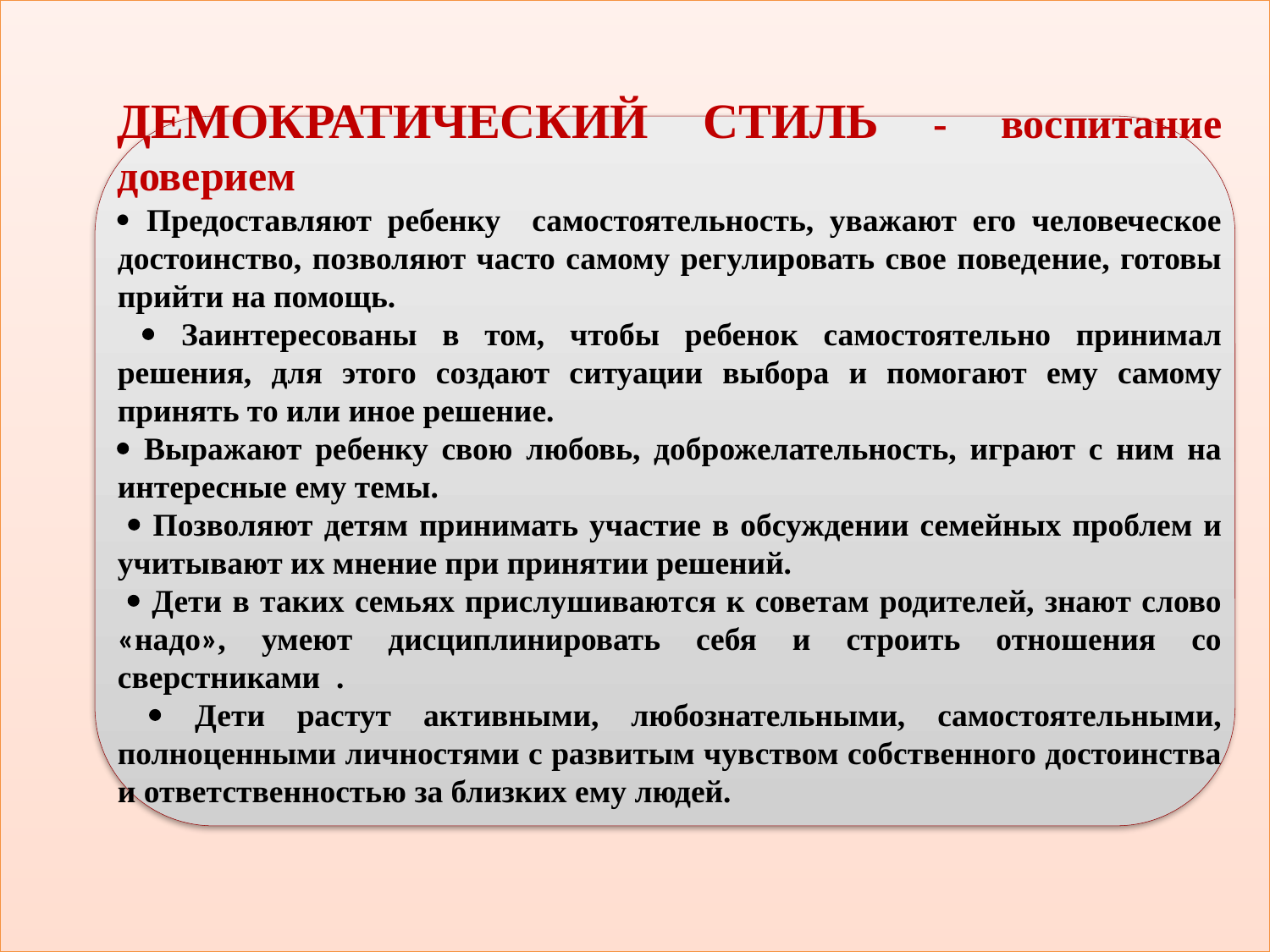

ДЕМОКРАТИЧЕСКИЙ СТИЛЬ - воспитание доверием
• Предоставляют ребенку  самостоятельность, уважают его человеческое достоинство, позволяют часто самому регулировать свое поведение, готовы прийти на помощь.
 • Заинтересованы в том, чтобы ребенок самостоятельно принимал решения, для этого создают ситуации выбора и помогают ему самому принять то или иное решение.
• Выражают ребенку свою любовь, доброжелательность, играют с ним на интересные ему темы.
 • Позволяют детям принимать участие в обсуждении семейных проблем и учитывают их мнение при принятии решений.
 • Дети в таких семьях прислушиваются к советам родителей, знают слово «надо», умеют дисциплинировать себя и строить отношения со сверстниками  .
 • Дети растут активными, любознательными, самостоятельными, полноценными личностями с развитым чувством собственного достоинства и ответственностью за близких ему людей.